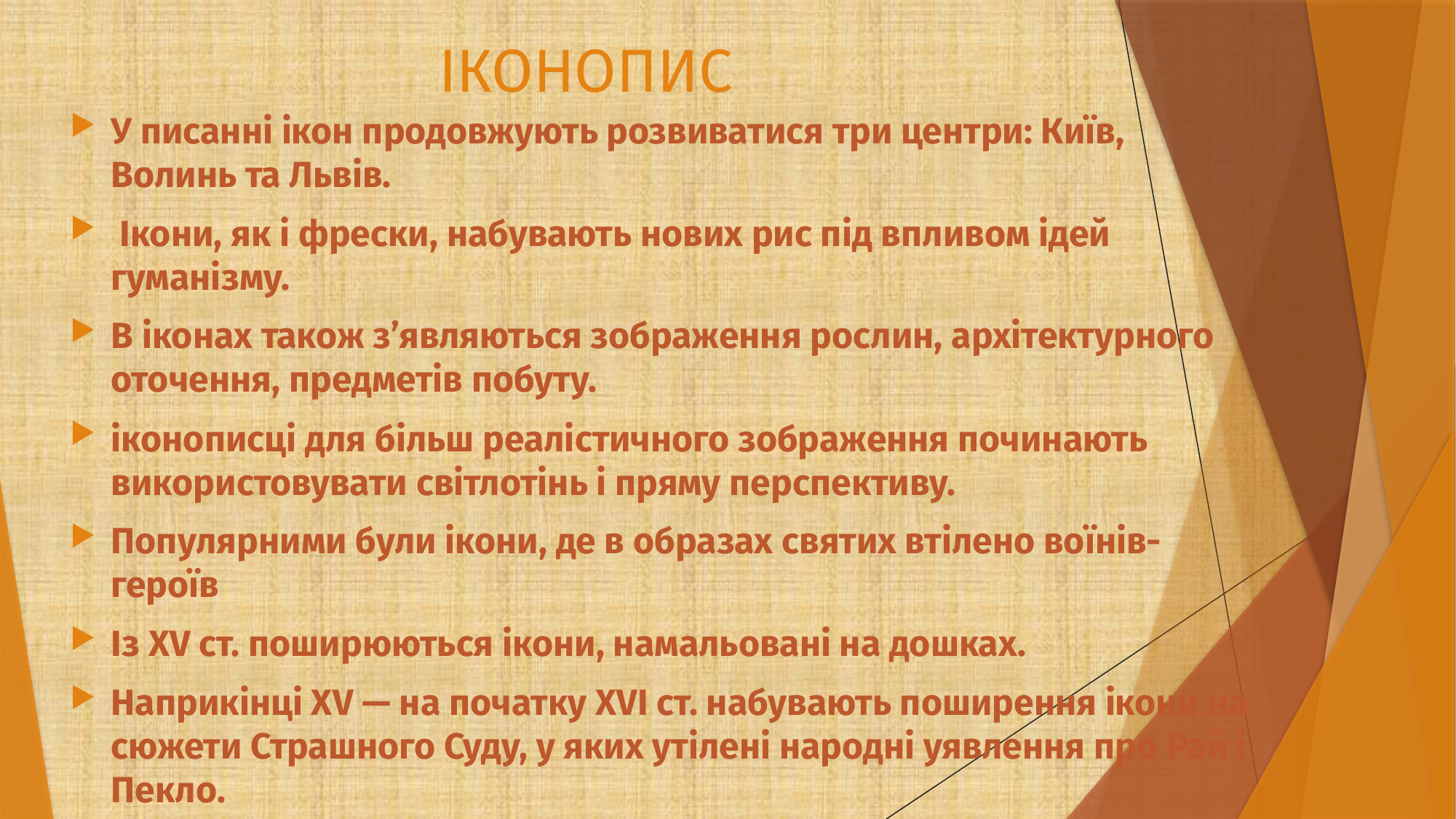

# ІКОНОПИС
У писанні ікон продовжують розвиватися три центри: Київ, Волинь та Львів.
 Ікони, як і фрески, набувають нових рис під впливом ідей гуманізму.
В іконах також з’являються зображення рослин, архітектурного оточення, предметів побуту.
іконописці для більш реалістичного зображення починають використовувати світлотінь і пряму перспективу.
Популярними були ікони, де в образах святих втілено воїнів-героїв
Із ХV ст. поширюються ікони, намальовані на дошках.
Наприкінці ХV — на початку ХVІ ст. набувають поширення ікони на сюжети Страшного Суду, у яких утілені народні уявлення про Рай і Пекло.